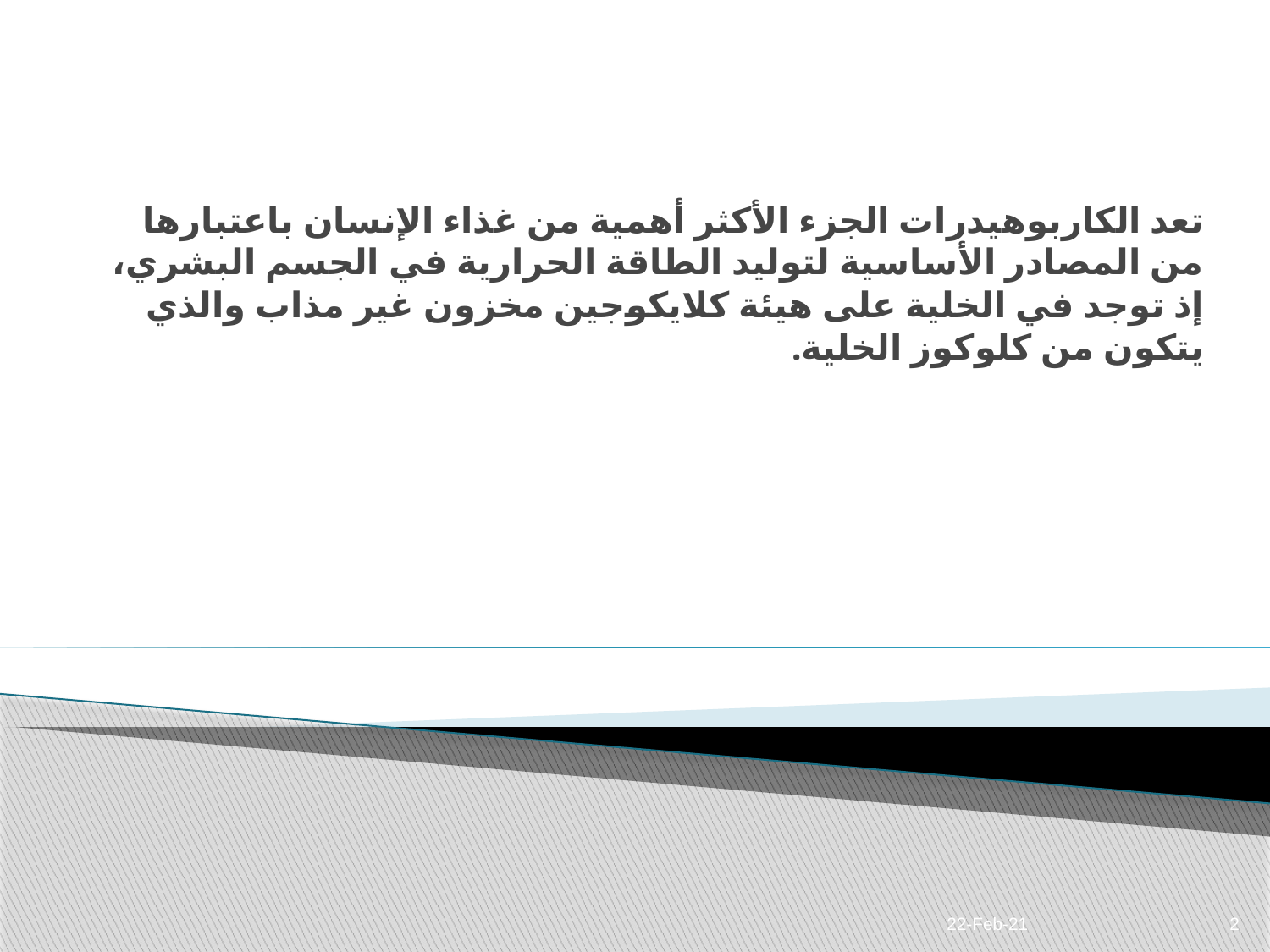

تعد الكاربوهيدرات الجزء الأكثر أهمية من غذاء الإنسان باعتبارها من المصادر الأساسية لتوليد الطاقة الحرارية في الجسم البشري، إذ توجد في الخلية على هيئة كلايكوجين مخزون غير مذاب والذي يتكون من كلوكوز الخلية.

22-Feb-21
2